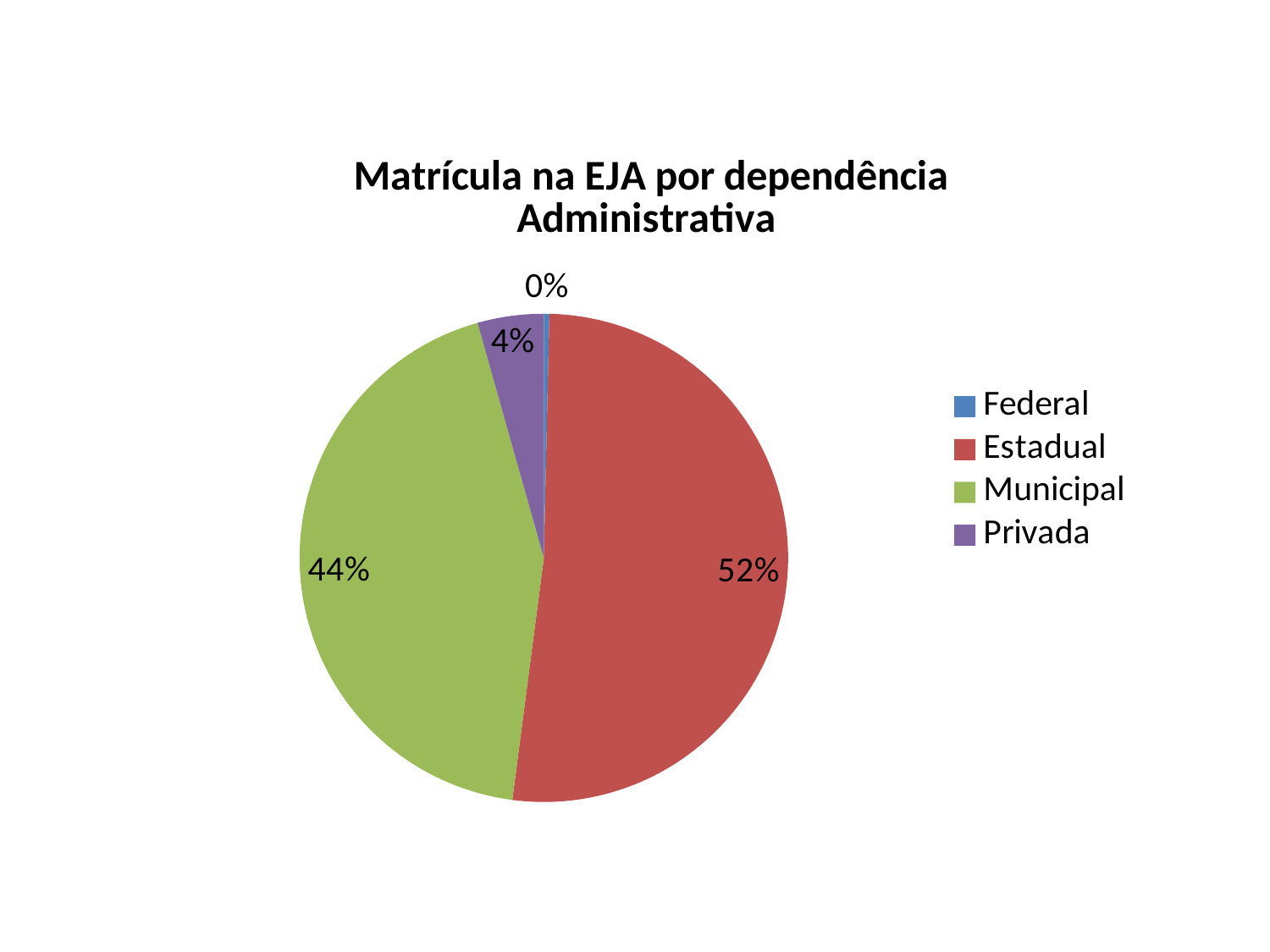

### Chart: Matrícula na EJA por dependência Administrativa

| Category |  |
|---|---|
| Federal  | 12998.0 |
| Estadual  | 1857507.0 |
| Municipal  | 1565177.0 |
| Privada  | 157226.0 |